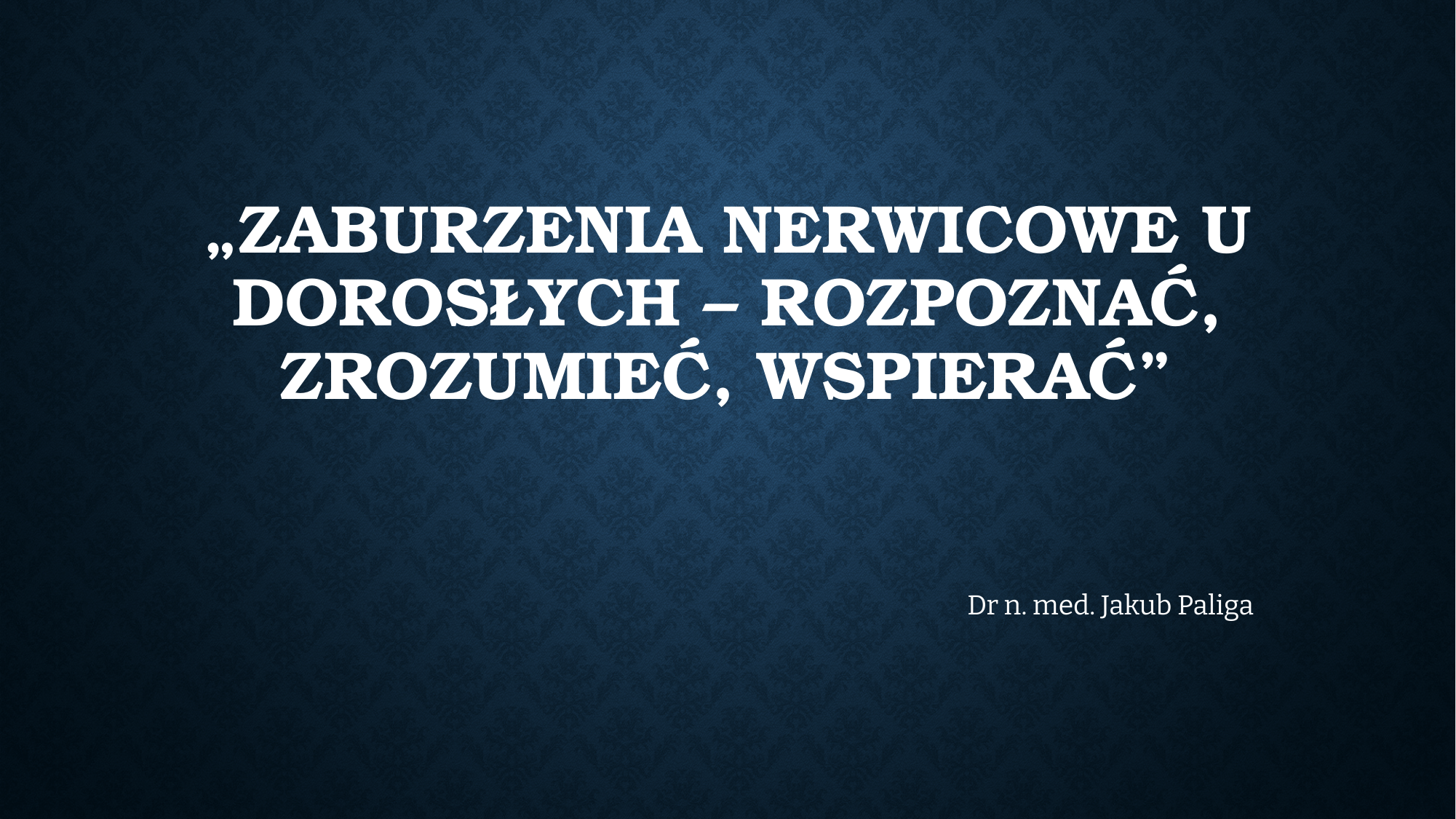

# „Zaburzenia nerwicowe u dorosłych – rozpoznać, zrozumieć, wspierać”

Dr n. med. Jakub Paliga